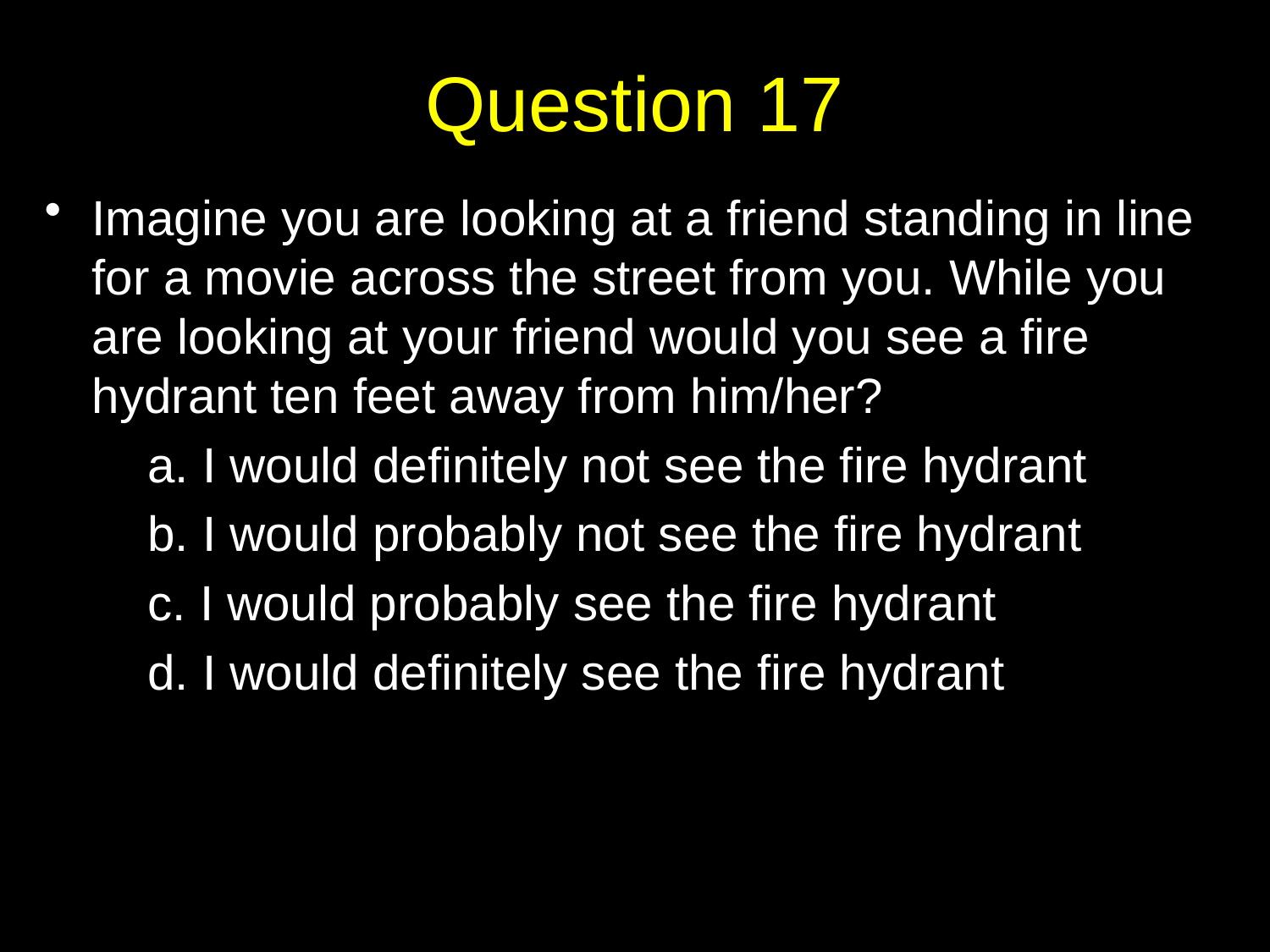

# Question 17
Imagine you are looking at a friend standing in line for a movie across the street from you. While you are looking at your friend would you see a fire hydrant ten feet away from him/her?
	a. I would definitely not see the fire hydrant
	b. I would probably not see the fire hydrant
	c. I would probably see the fire hydrant
	d. I would definitely see the fire hydrant